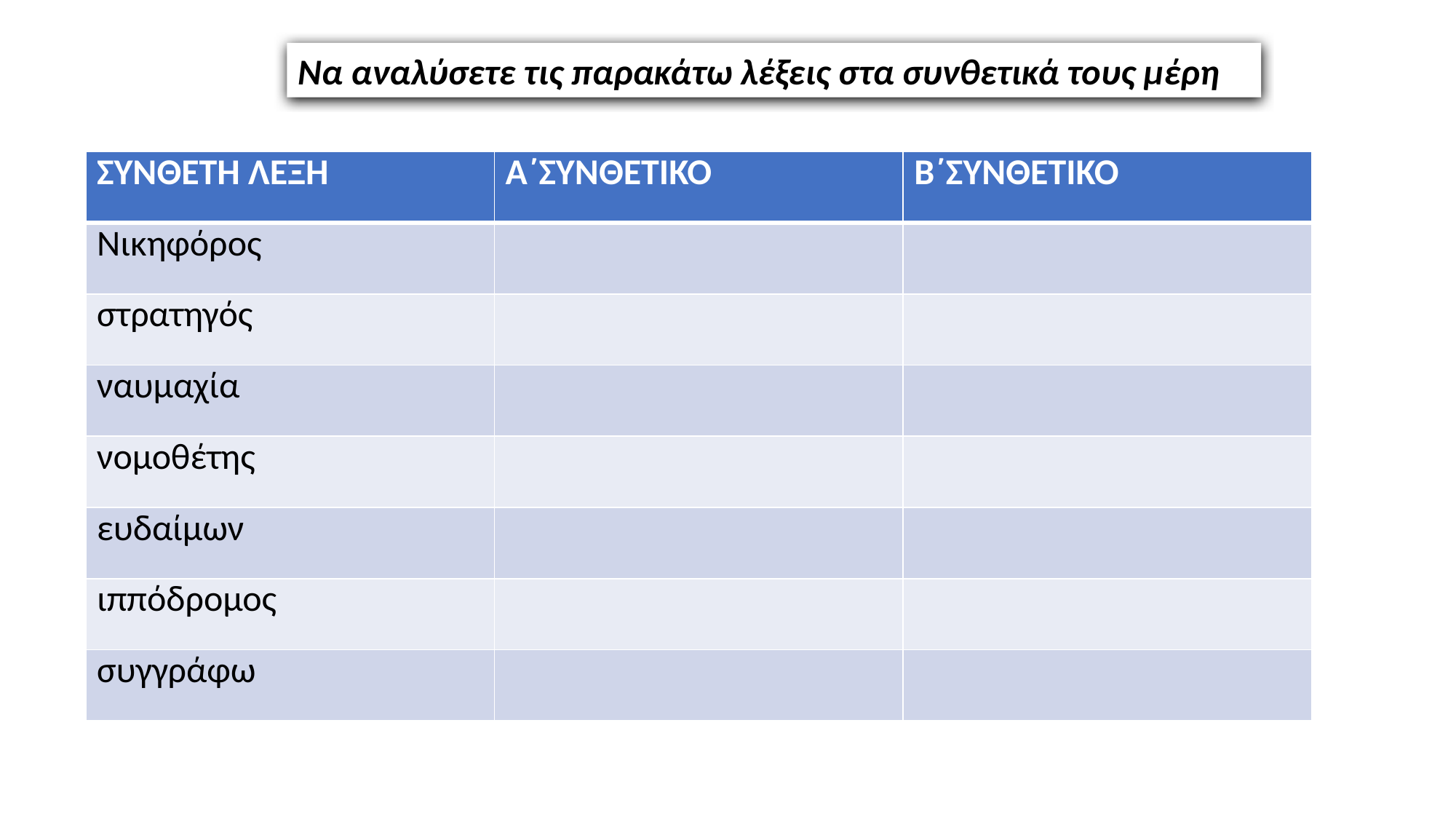

Να αναλύσετε τις παρακάτω λέξεις στα συνθετικά τους μέρη
| ΣΥΝΘΕΤΗ ΛΕΞΗ | Α΄ΣΥΝΘΕΤΙΚΟ | Β΄ΣΥΝΘΕΤΙΚΟ |
| --- | --- | --- |
| Νικηφόρος |  |  |
| στρατηγός |  |  |
| ναυμαχία |  |  |
| νομοθέτης |  |  |
| ευδαίμων |  |  |
| ιππόδρομος |  |  |
| συγγράφω |  |  |